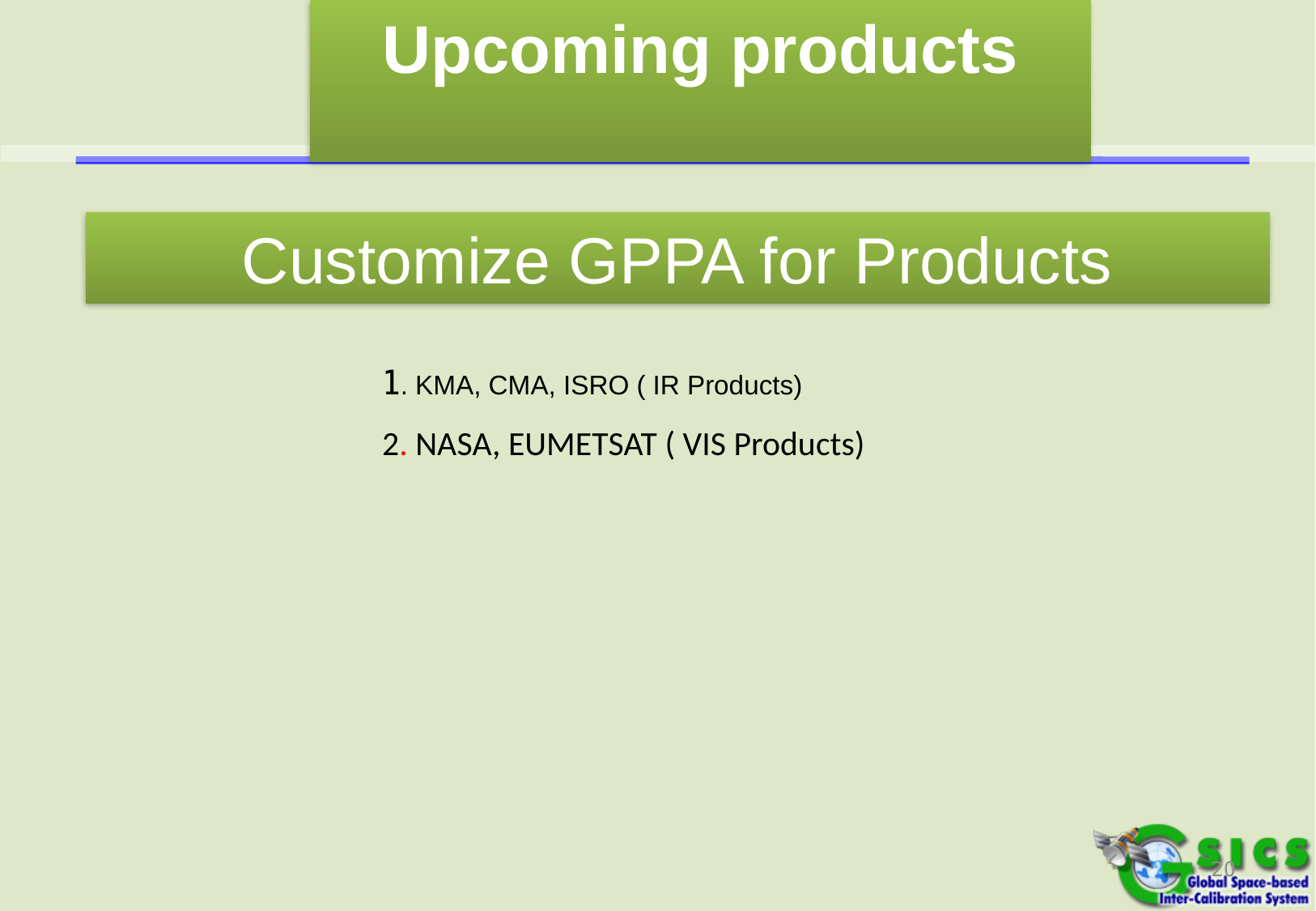

Upcoming products
Customize GPPA for Products
1. KMA, CMA, ISRO ( IR Products)
2. NASA, EUMETSAT ( VIS Products)
20